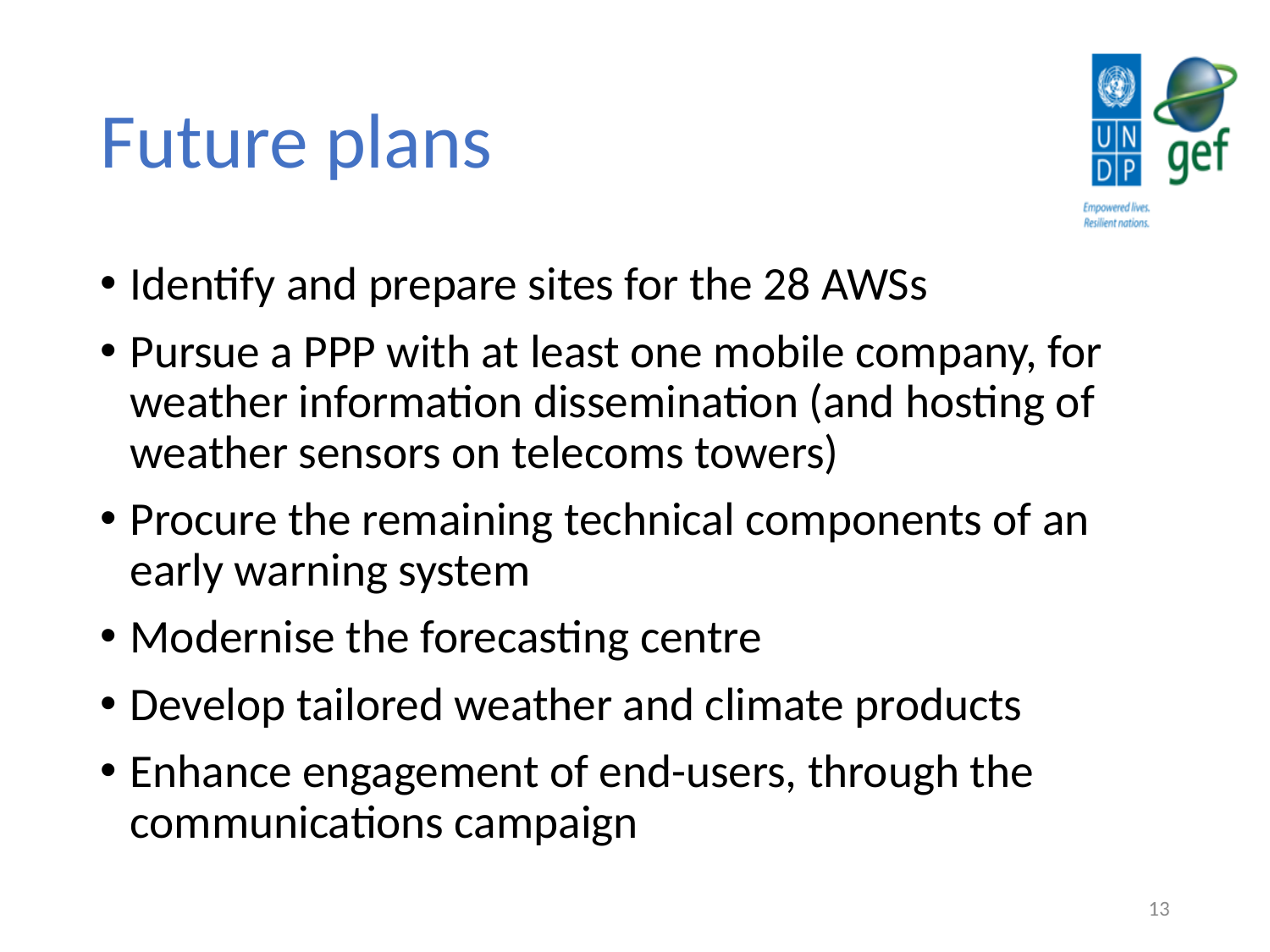

# Future plans
Identify and prepare sites for the 28 AWSs
Pursue a PPP with at least one mobile company, for weather information dissemination (and hosting of weather sensors on telecoms towers)
Procure the remaining technical components of an early warning system
Modernise the forecasting centre
Develop tailored weather and climate products
Enhance engagement of end-users, through the communications campaign

13